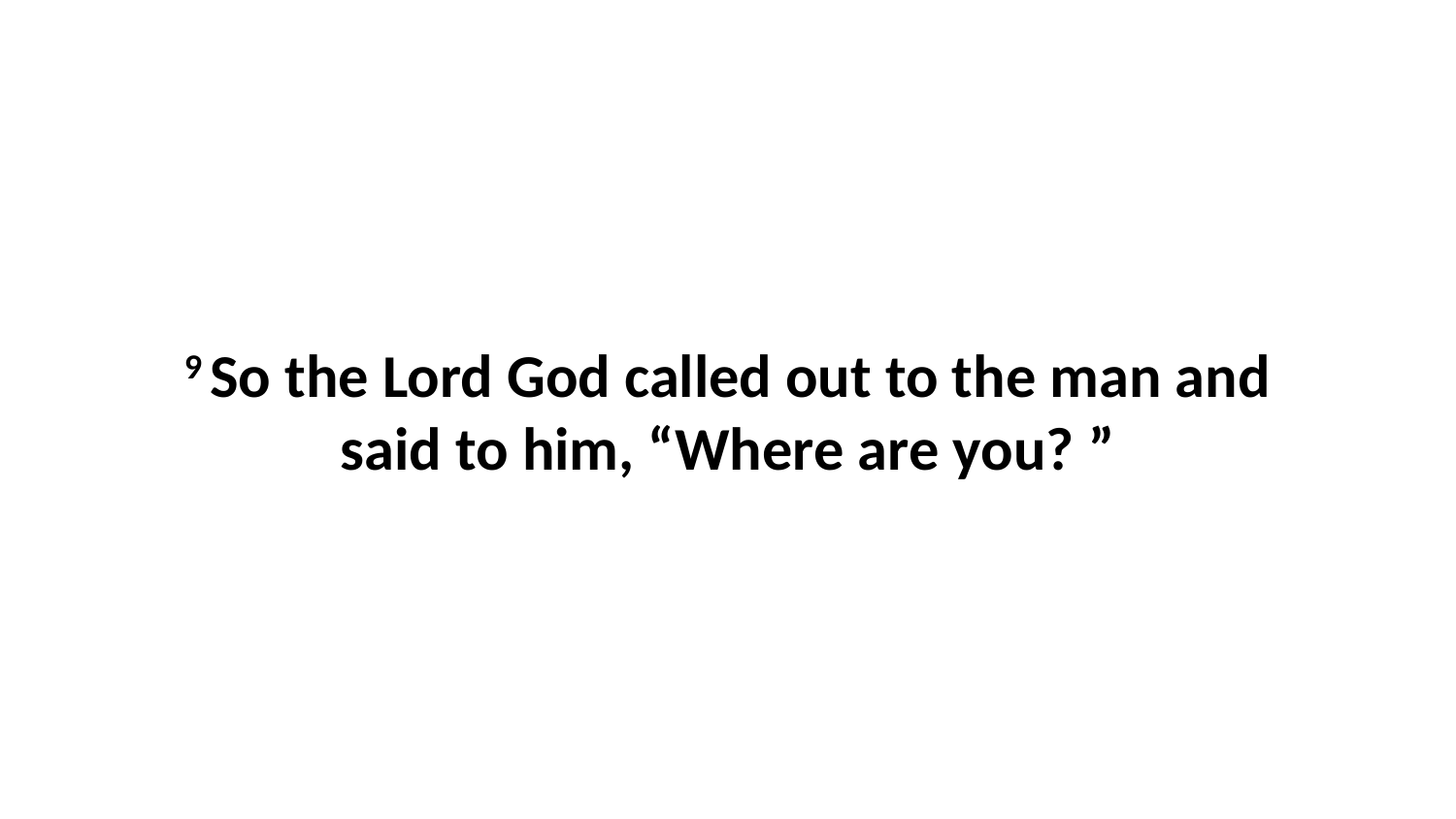

9 So the Lord God called out to the man and said to him, “Where are you? ”